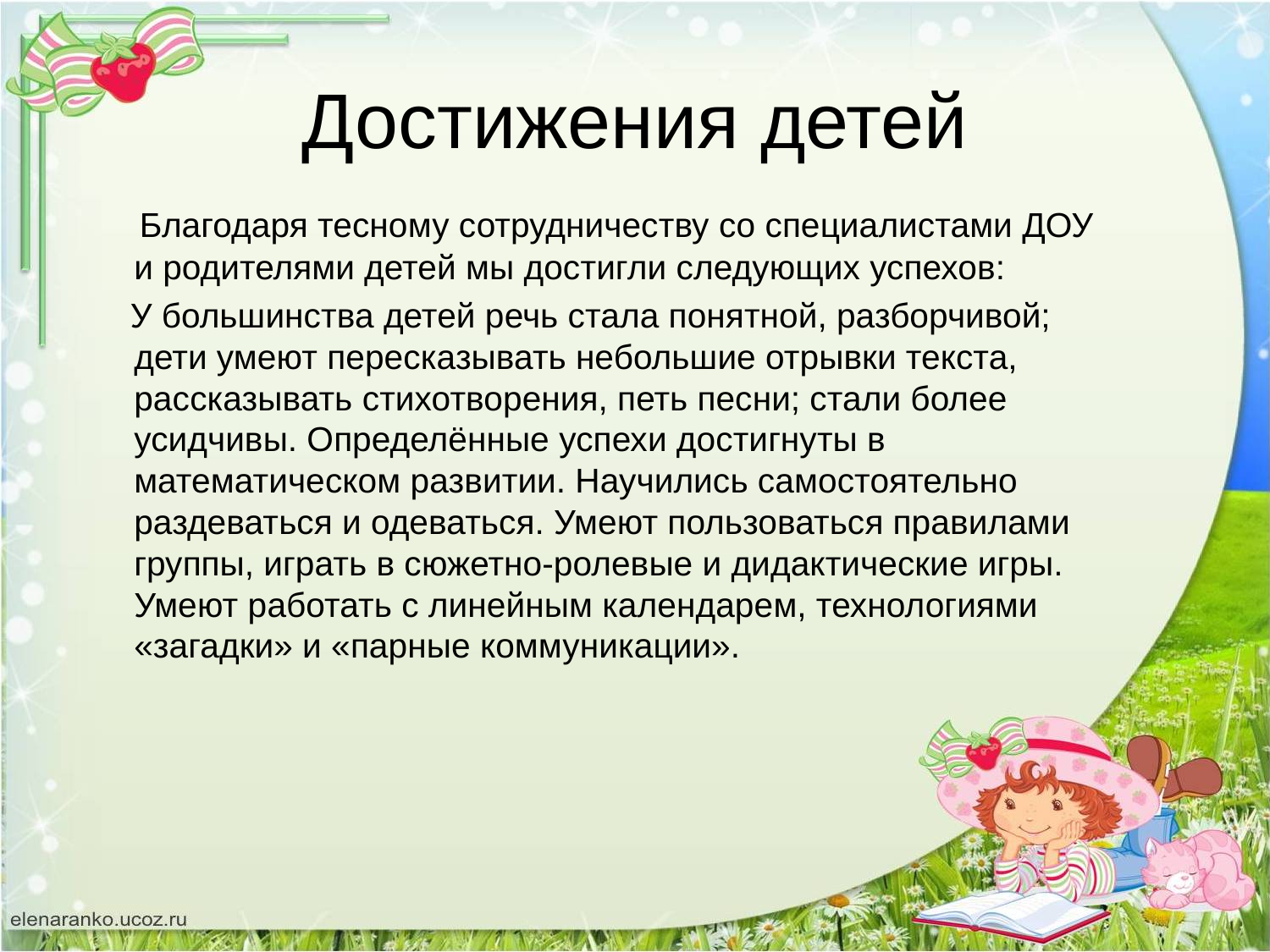

# Достижения детей
    Благодаря тесному сотрудничеству со специалистами ДОУ и родителями детей мы достигли следующих успехов:
    У большинства детей речь стала понятной, разборчивой; дети умеют пересказывать небольшие отрывки текста, рассказывать стихотворения, петь песни; стали более усидчивы. Определённые успехи достигнуты в математическом развитии. Научились самостоятельно раздеваться и одеваться. Умеют пользоваться правилами группы, играть в сюжетно-ролевые и дидактические игры. Умеют работать с линейным календарем, технологиями «загадки» и «парные коммуникации».